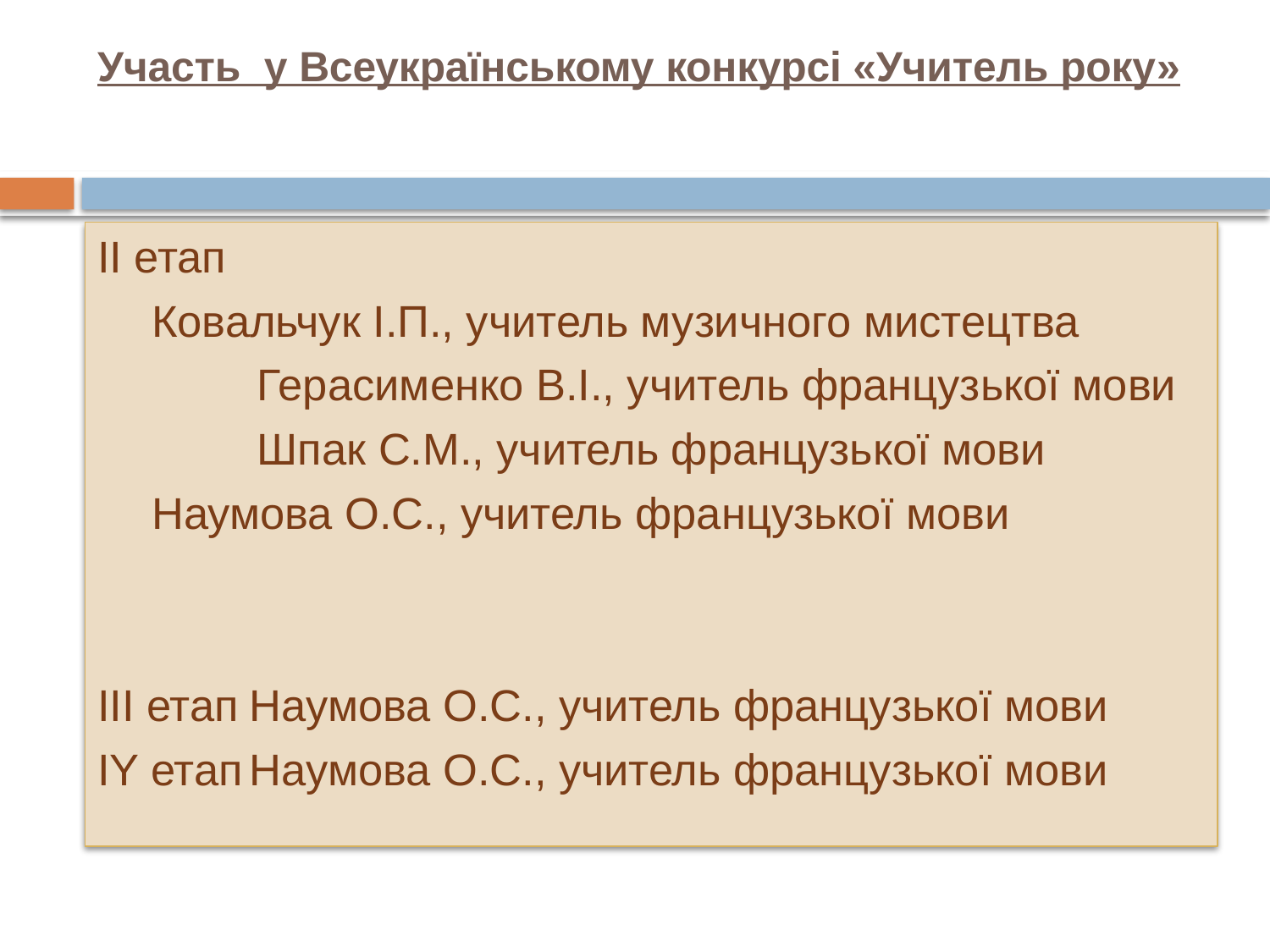

# Участь  у Всеукраїнському конкурсі «Учитель року»
ІІ етап
		 Ковальчук І.П., учитель музичного мистецтва
             Герасименко В.І., учитель французької мови
             Шпак С.М., учитель французької мови
		 Наумова О.С., учитель французької мови

ІІІ етап	Наумова О.С., учитель французької мови
ІY етап	Наумова О.С., учитель французької мови